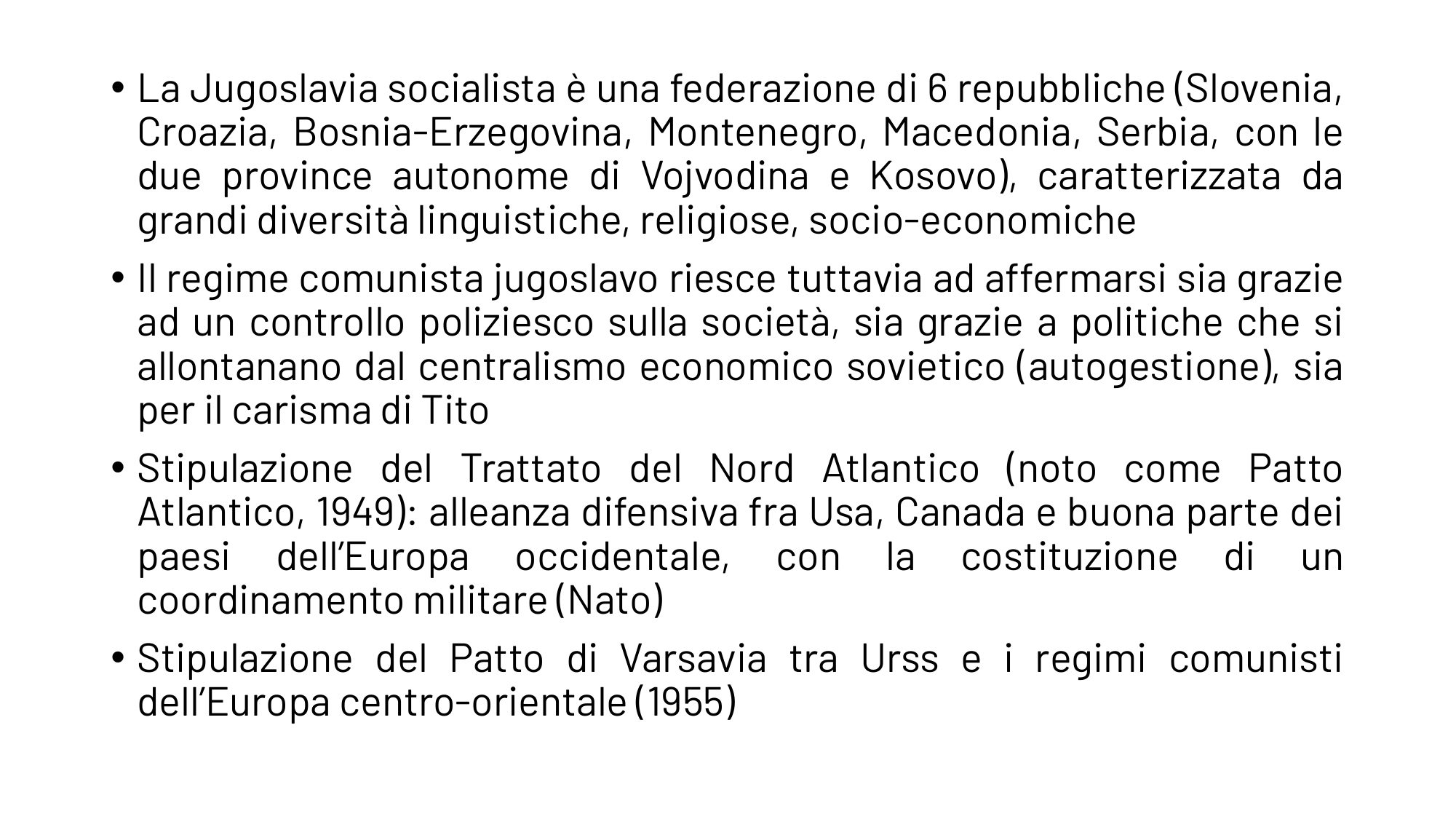

La Jugoslavia socialista è una federazione di 6 repubbliche (Slovenia, Croazia, Bosnia-Erzegovina, Montenegro, Macedonia, Serbia, con le due province autonome di Vojvodina e Kosovo), caratterizzata da grandi diversità linguistiche, religiose, socio-economiche
Il regime comunista jugoslavo riesce tuttavia ad affermarsi sia grazie ad un controllo poliziesco sulla società, sia grazie a politiche che si allontanano dal centralismo economico sovietico (autogestione), sia per il carisma di Tito
Stipulazione del Trattato del Nord Atlantico (noto come Patto Atlantico, 1949): alleanza difensiva fra Usa, Canada e buona parte dei paesi dell’Europa occidentale, con la costituzione di un coordinamento militare (Nato)
Stipulazione del Patto di Varsavia tra Urss e i regimi comunisti dell’Europa centro-orientale (1955)